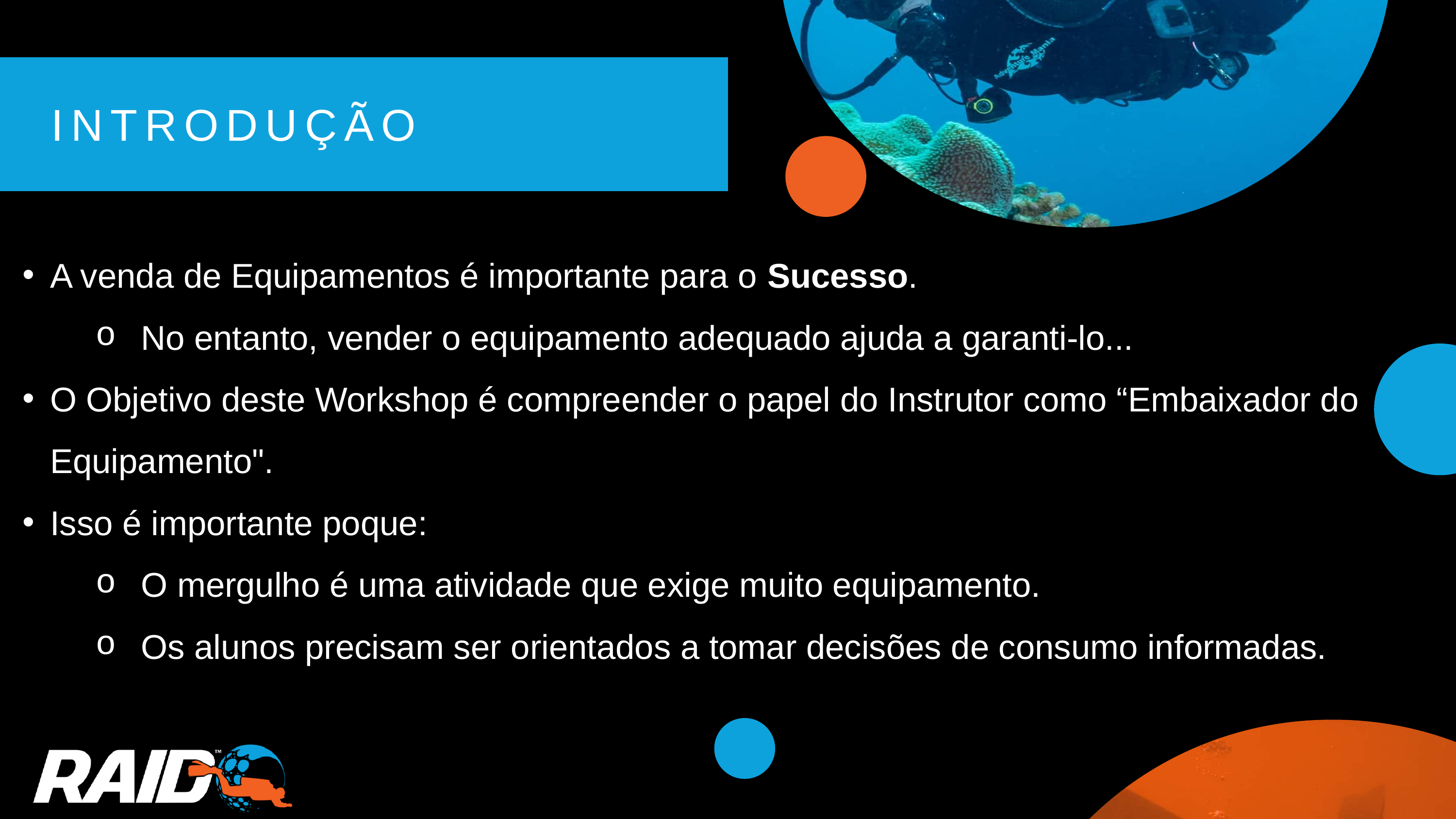

INTRODUÇÃO

A venda de Equipamentos é importante para o Sucesso.
No entanto, vender o equipamento adequado ajuda a garanti-lo...
O Objetivo deste Workshop é compreender o papel do Instrutor como “Embaixador do Equipamento".
Isso é importante poque:
O mergulho é uma atividade que exige muito equipamento.
Os alunos precisam ser orientados a tomar decisões de consumo informadas.